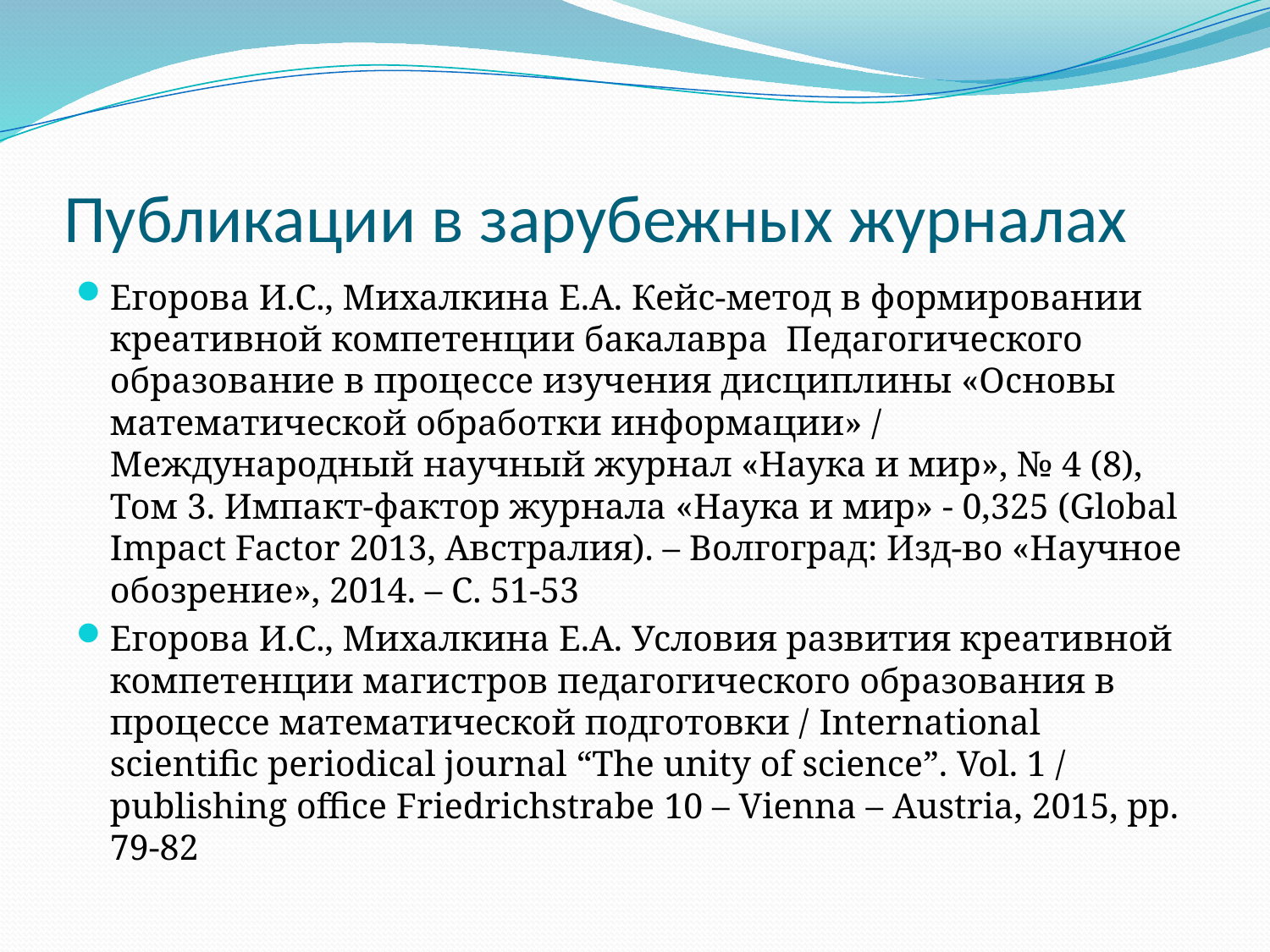

# Публикации в зарубежных журналах
Егорова И.С., Михалкина Е.А. Кейс-метод в формировании креативной компетенции бакалавра  Педагогического образование в процессе изучения дисциплины «Основы математической обработки информации» / Международный научный журнал «Наука и мир», № 4 (8), Том 3. Импакт-фактор журнала «Наука и мир» - 0,325 (Global Impact Factor 2013, Австралия). – Волгоград: Изд-во «Научное обозрение», 2014. – С. 51-53
Егорова И.С., Михалкина Е.А. Условия развития креативной компетенции магистров педагогического образования в процессе математической подготовки / International scientific periodical journal “The unity of science”. Vol. 1 / publishing office Friedrichstrabe 10 – Vienna – Austria, 2015, pp. 79-82